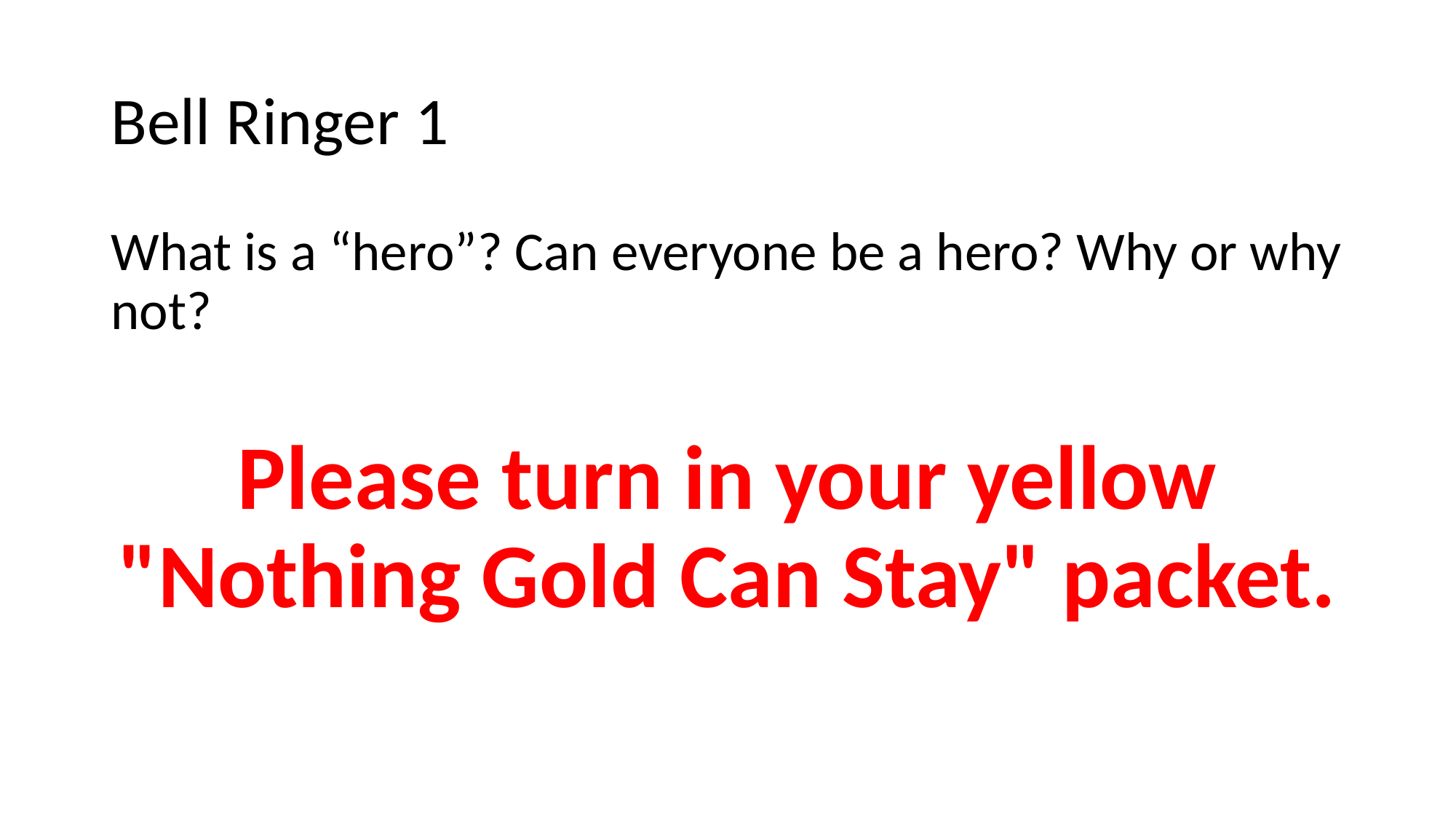

# Bell Ringer 1
What is a “hero”? Can everyone be a hero? Why or why not?

Please turn in your yellow "Nothing Gold Can Stay" packet.